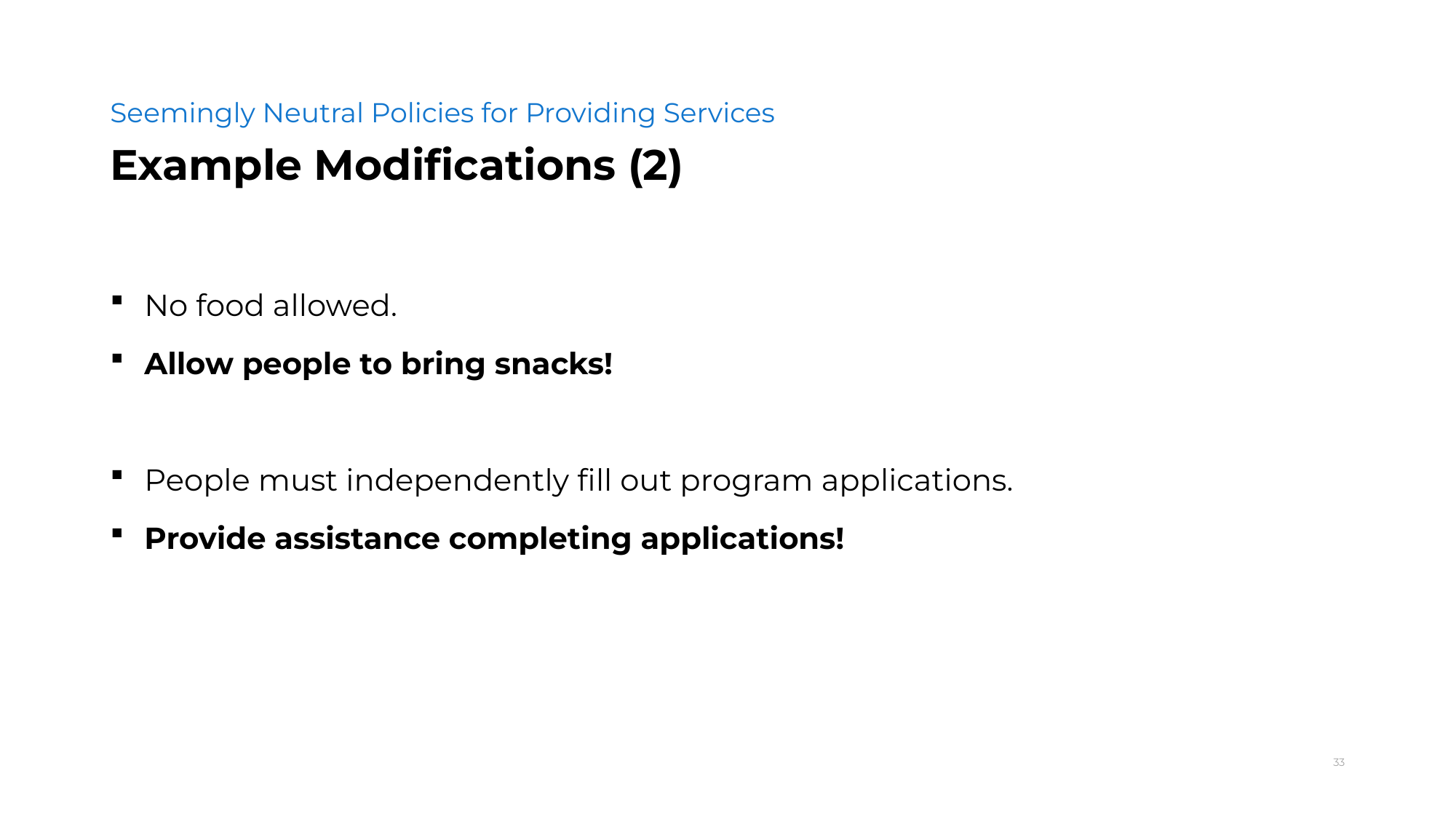

Seemingly Neutral Policies for Providing Services
# Example Modifications (2)
No food allowed.
Allow people to bring snacks!

People must independently fill out program applications.
Provide assistance completing applications!